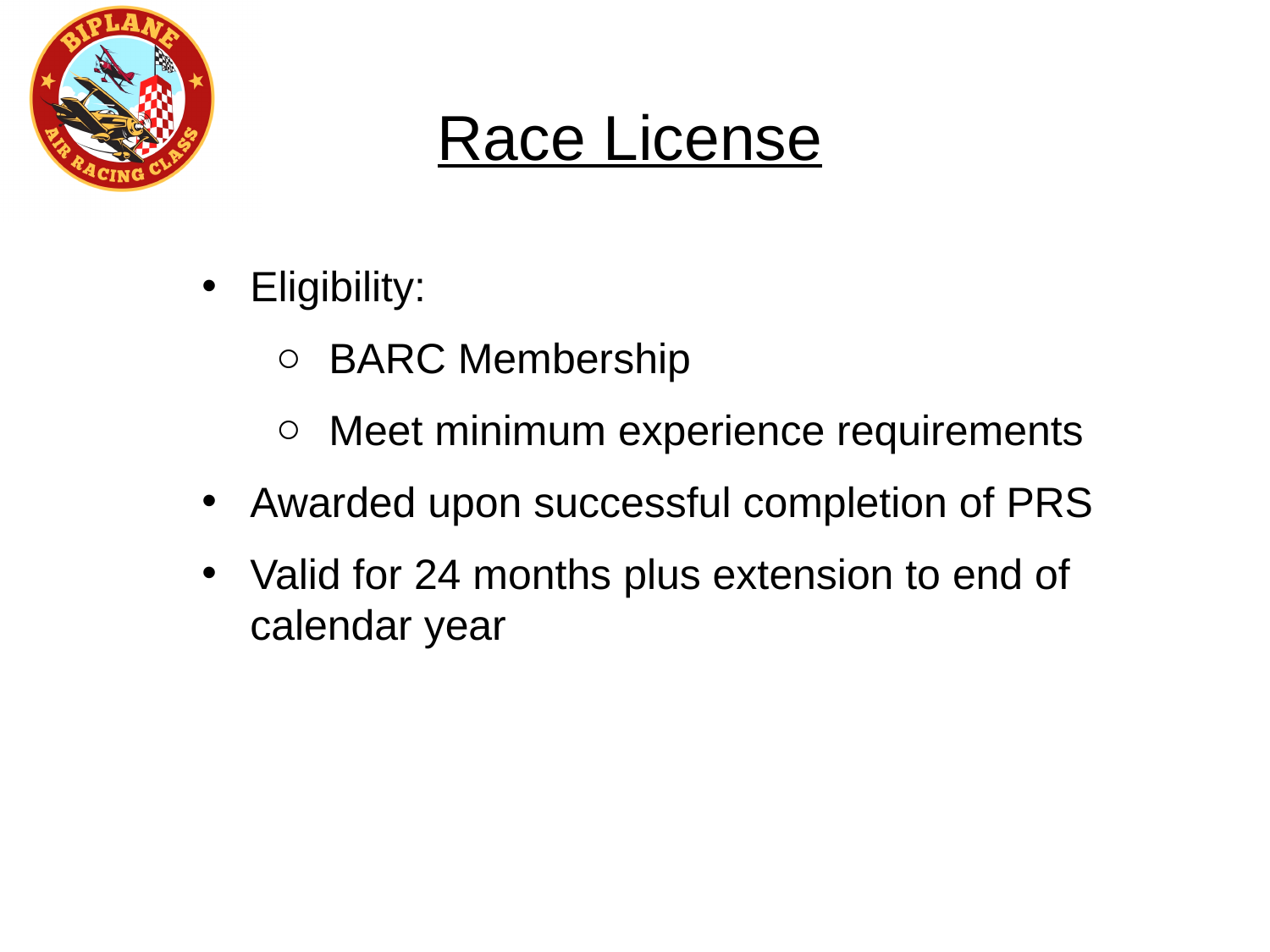

Race License
Eligibility:
BARC Membership
Meet minimum experience requirements
Awarded upon successful completion of PRS
Valid for 24 months plus extension to end of calendar year